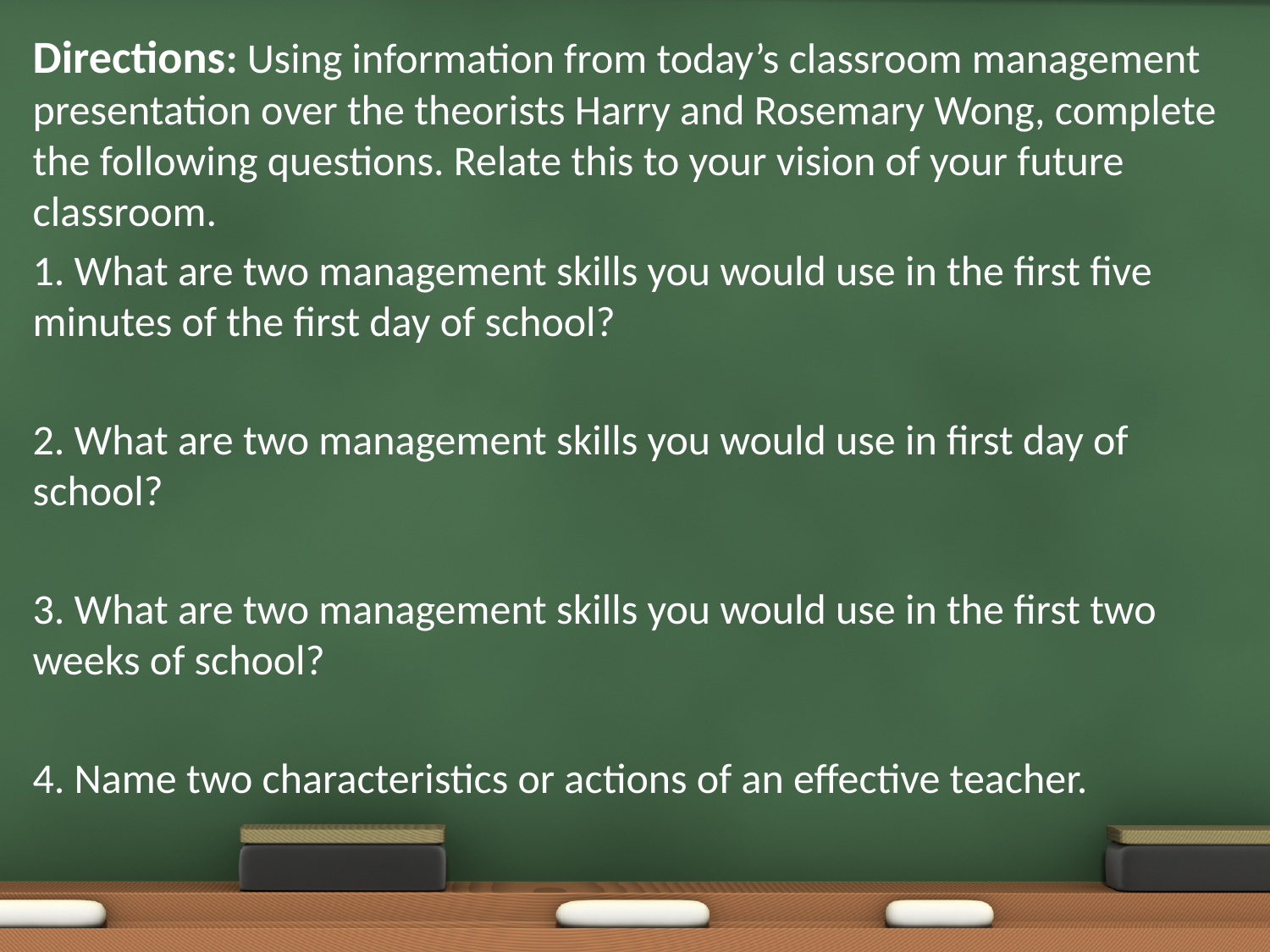

Directions: Using information from today’s classroom management presentation over the theorists Harry and Rosemary Wong, complete the following questions. Relate this to your vision of your future classroom.
1. What are two management skills you would use in the first five minutes of the first day of school?

2. What are two management skills you would use in first day of school?

3. What are two management skills you would use in the first two weeks of school?

4. Name two characteristics or actions of an effective teacher.